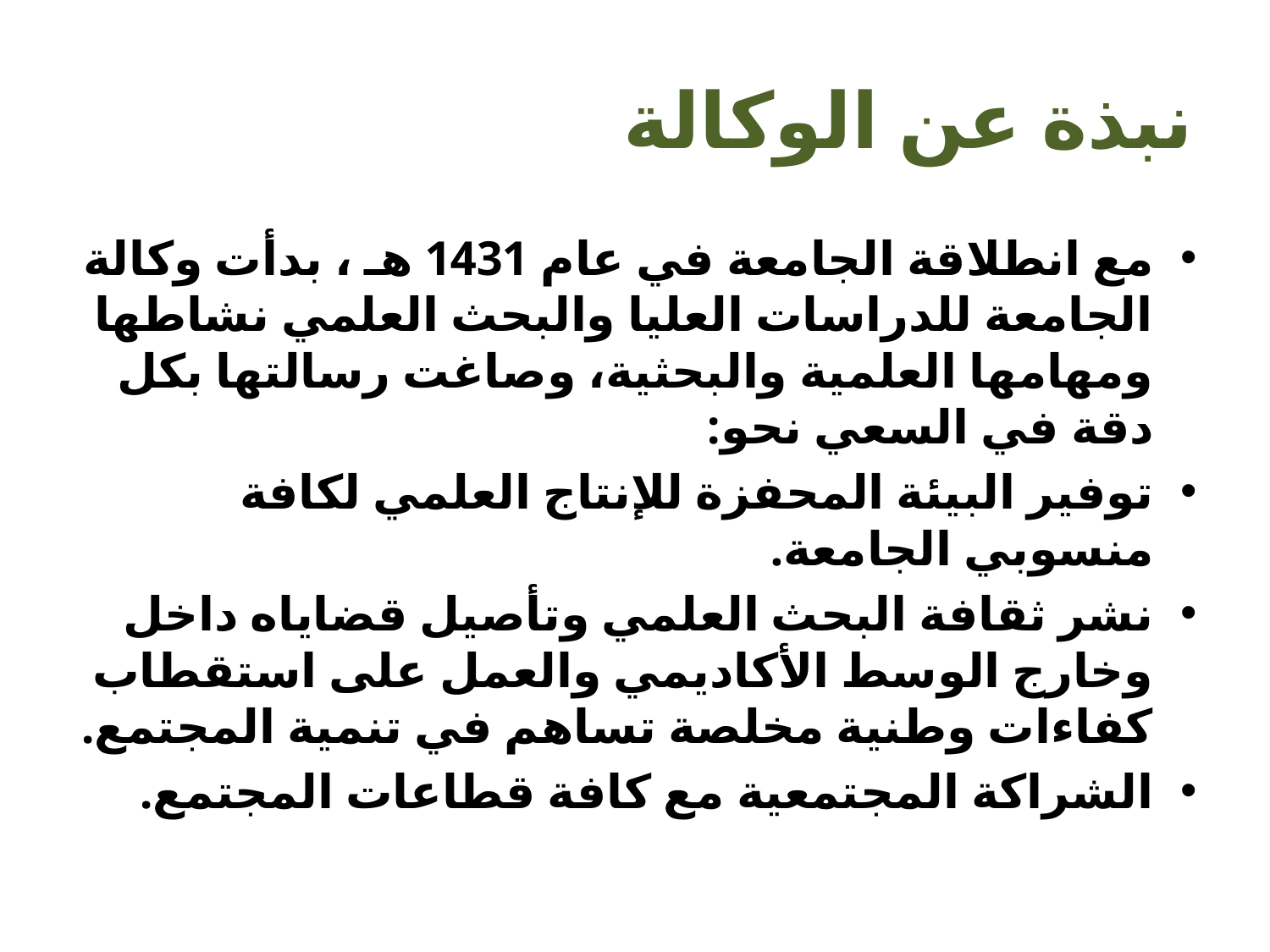

# نبذة عن الوكالة
مع انطلاقة الجامعة في عام 1431 هـ ، بدأت وكالة الجامعة للدراسات العليا والبحث العلمي نشاطها ومهامها العلمية والبحثية، وصاغت رسالتها بكل دقة في السعي نحو:
توفير البيئة المحفزة للإنتاج العلمي لكافة منسوبي الجامعة.
نشر ثقافة البحث العلمي وتأصيل قضاياه داخل وخارج الوسط الأكاديمي والعمل على استقطاب كفاءات وطنية مخلصة تساهم في تنمية المجتمع.
الشراكة المجتمعية مع كافة قطاعات المجتمع.